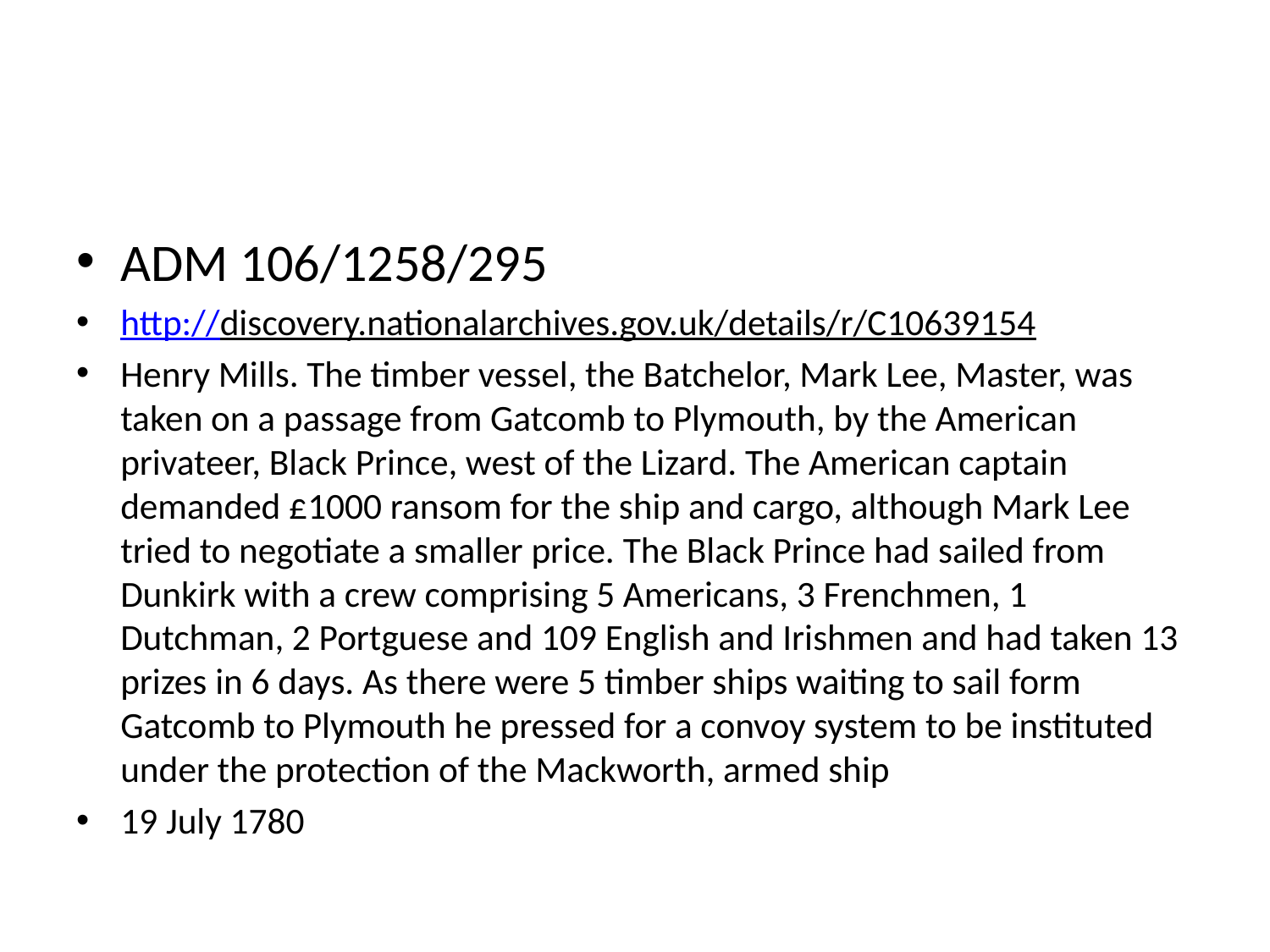

ADM 106/1258/295
http://discovery.nationalarchives.gov.uk/details/r/C10639154
Henry Mills. The timber vessel, the Batchelor, Mark Lee, Master, was taken on a passage from Gatcomb to Plymouth, by the American privateer, Black Prince, west of the Lizard. The American captain demanded £1000 ransom for the ship and cargo, although Mark Lee tried to negotiate a smaller price. The Black Prince had sailed from Dunkirk with a crew comprising 5 Americans, 3 Frenchmen, 1 Dutchman, 2 Portguese and 109 English and Irishmen and had taken 13 prizes in 6 days. As there were 5 timber ships waiting to sail form Gatcomb to Plymouth he pressed for a convoy system to be instituted under the protection of the Mackworth, armed ship
19 July 1780